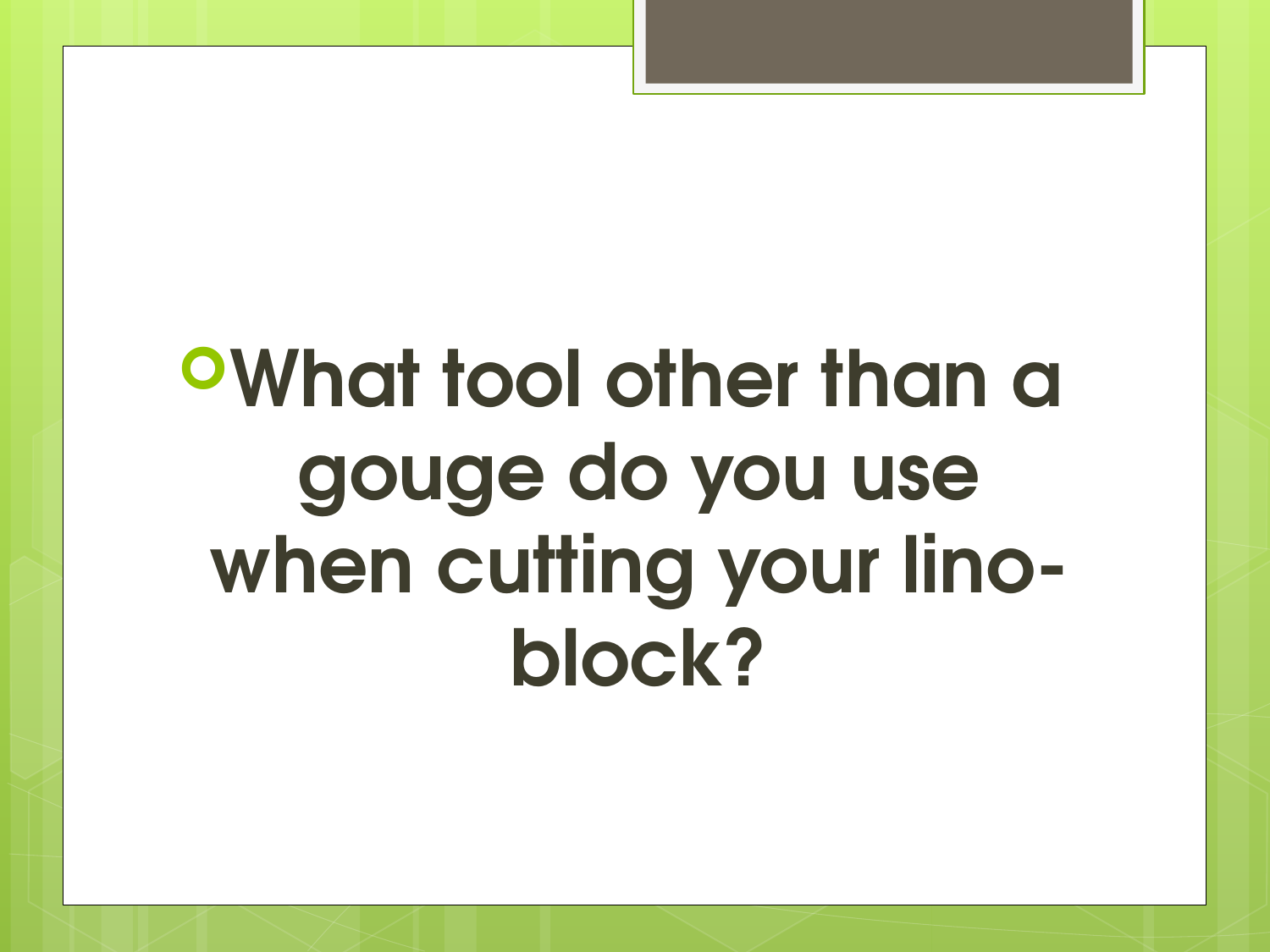

#
What tool other than a gouge do you use when cutting your lino-block?